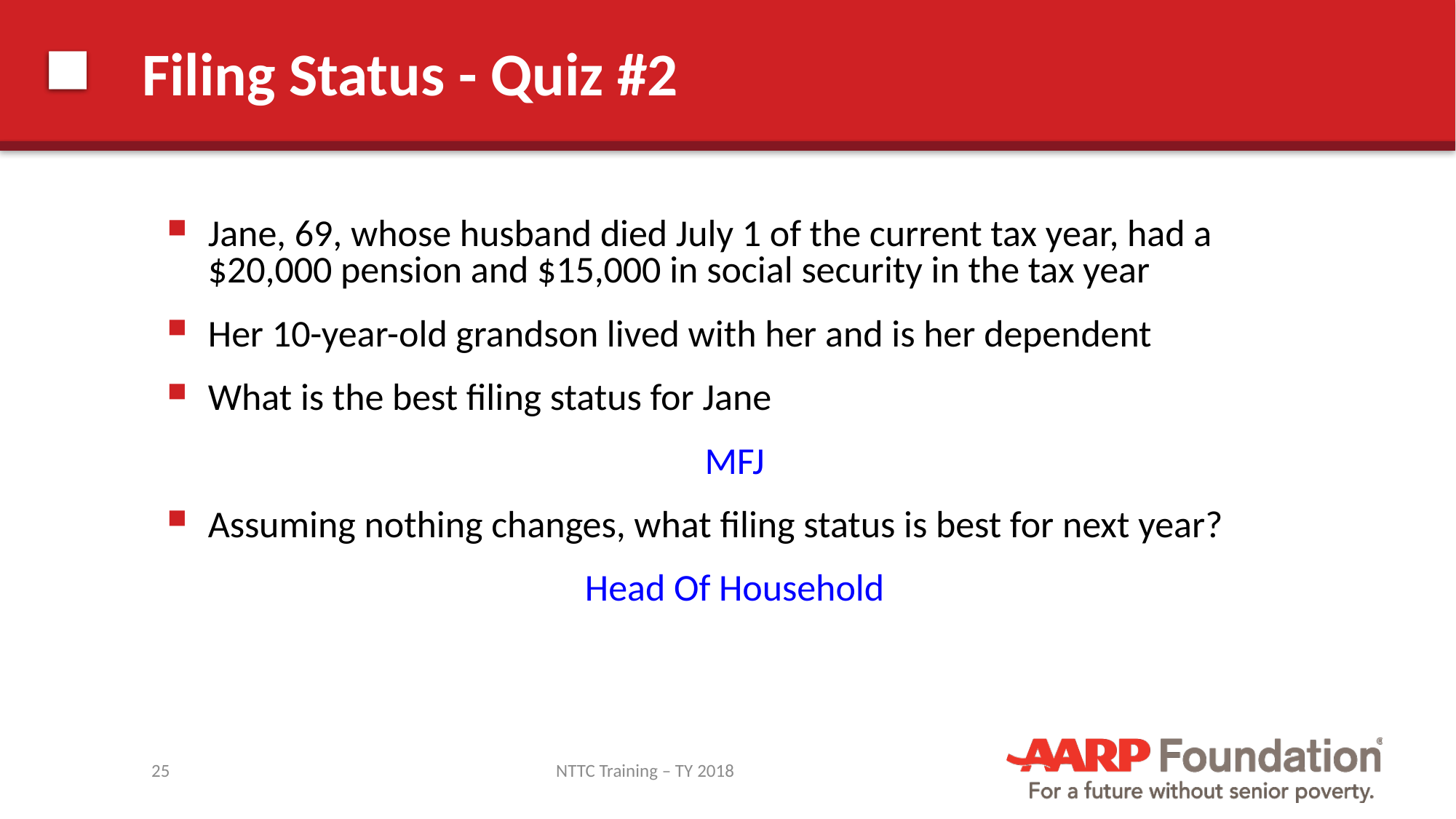

# Filing Status - Quiz #2
Jane, 69, whose husband died July 1 of the current tax year, had a $20,000 pension and $15,000 in social security in the tax year
Her 10-year-old grandson lived with her and is her dependent
What is the best filing status for Jane
MFJ
Assuming nothing changes, what filing status is best for next year?
Head Of Household
25
NTTC Training – TY 2018